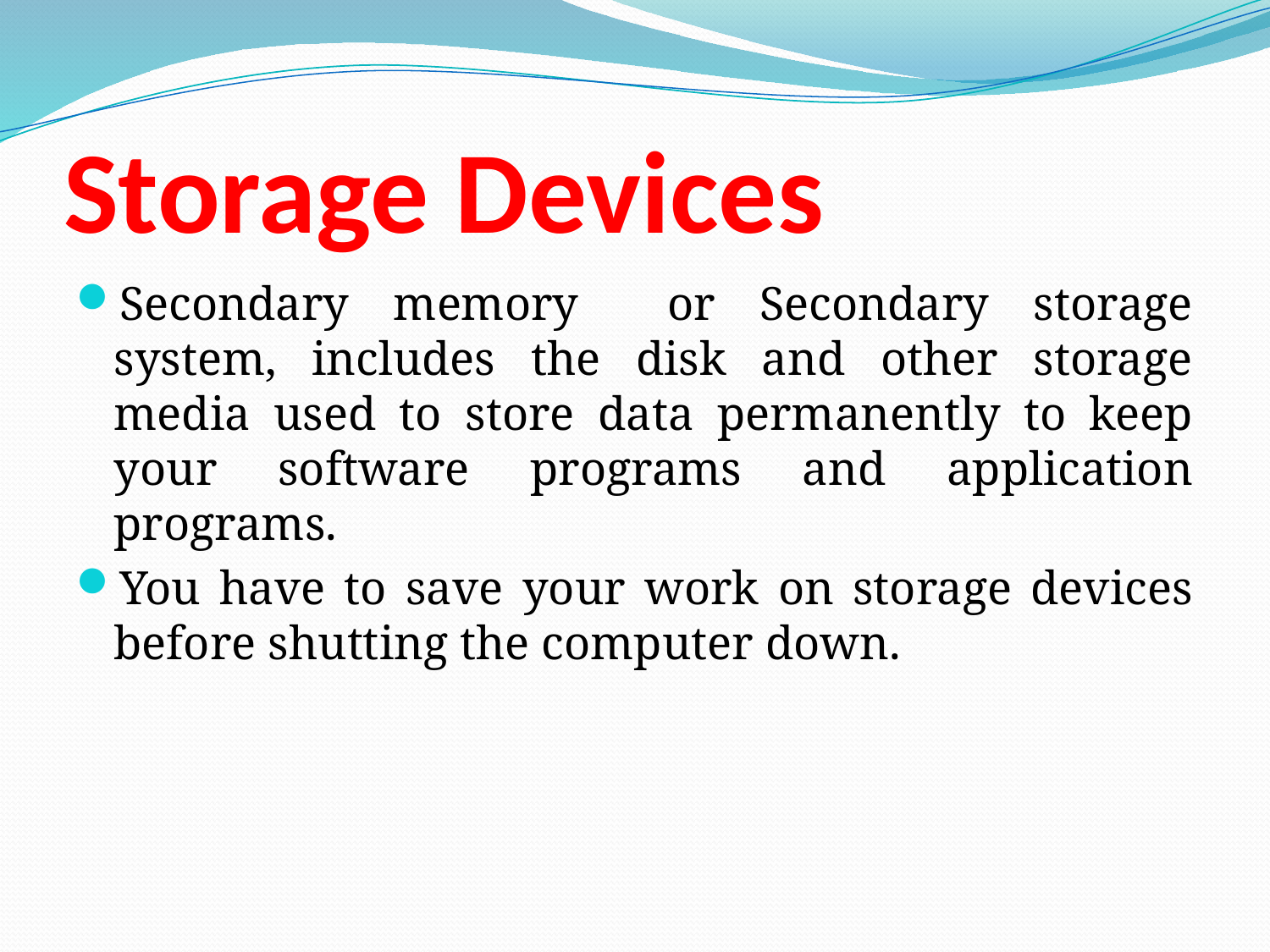

# Storage Devices
Secondary memory  or Secondary storage system, includes the disk and other storage media used to store data permanently to keep your software programs and application programs.
You have to save your work on storage devices before shutting the computer down.